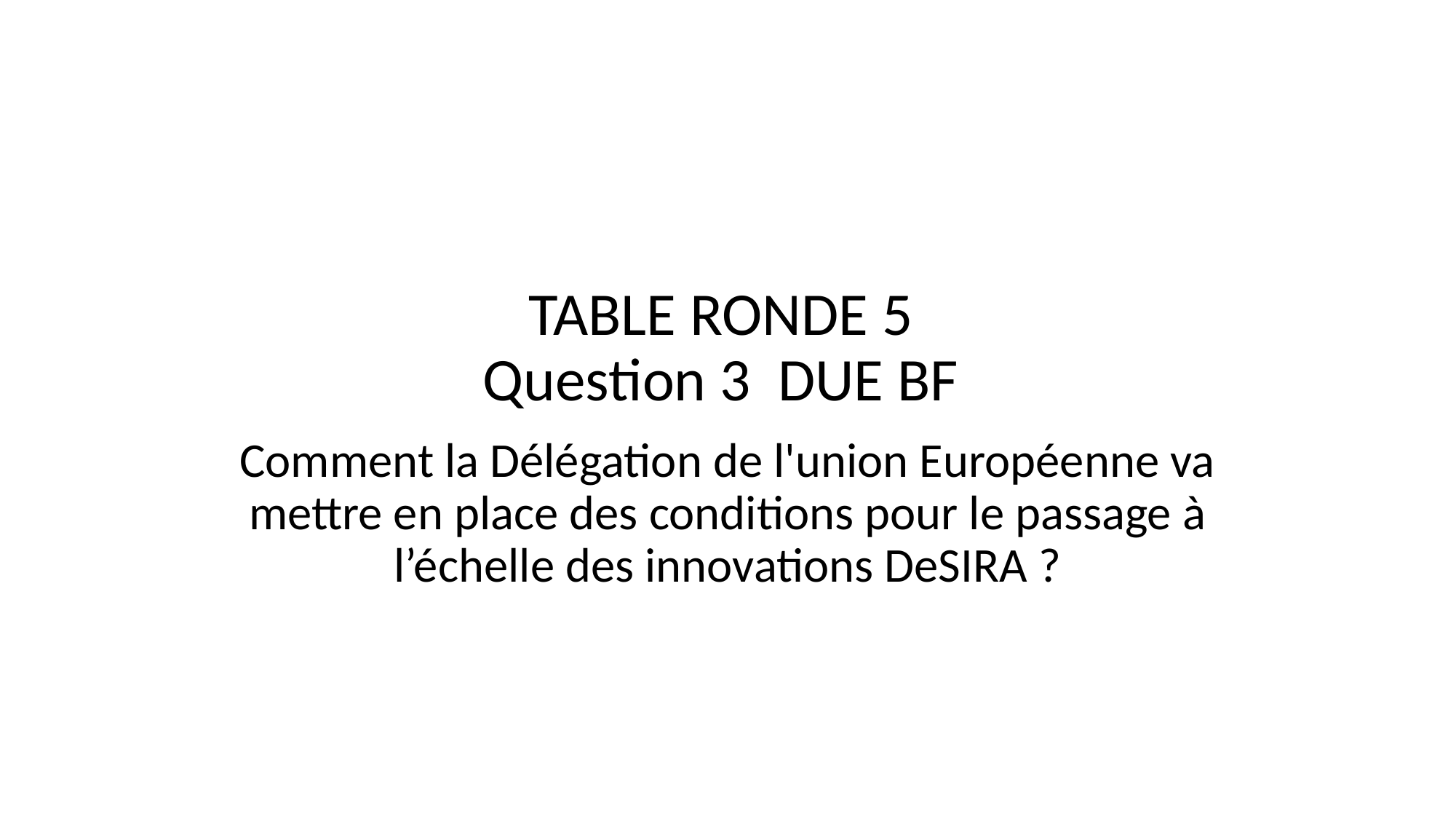

# TABLE RONDE 5 Question 3  DUE BF
Comment la Délégation de l'union Européenne va mettre en place des conditions pour le passage à l’échelle des innovations DeSIRA ?